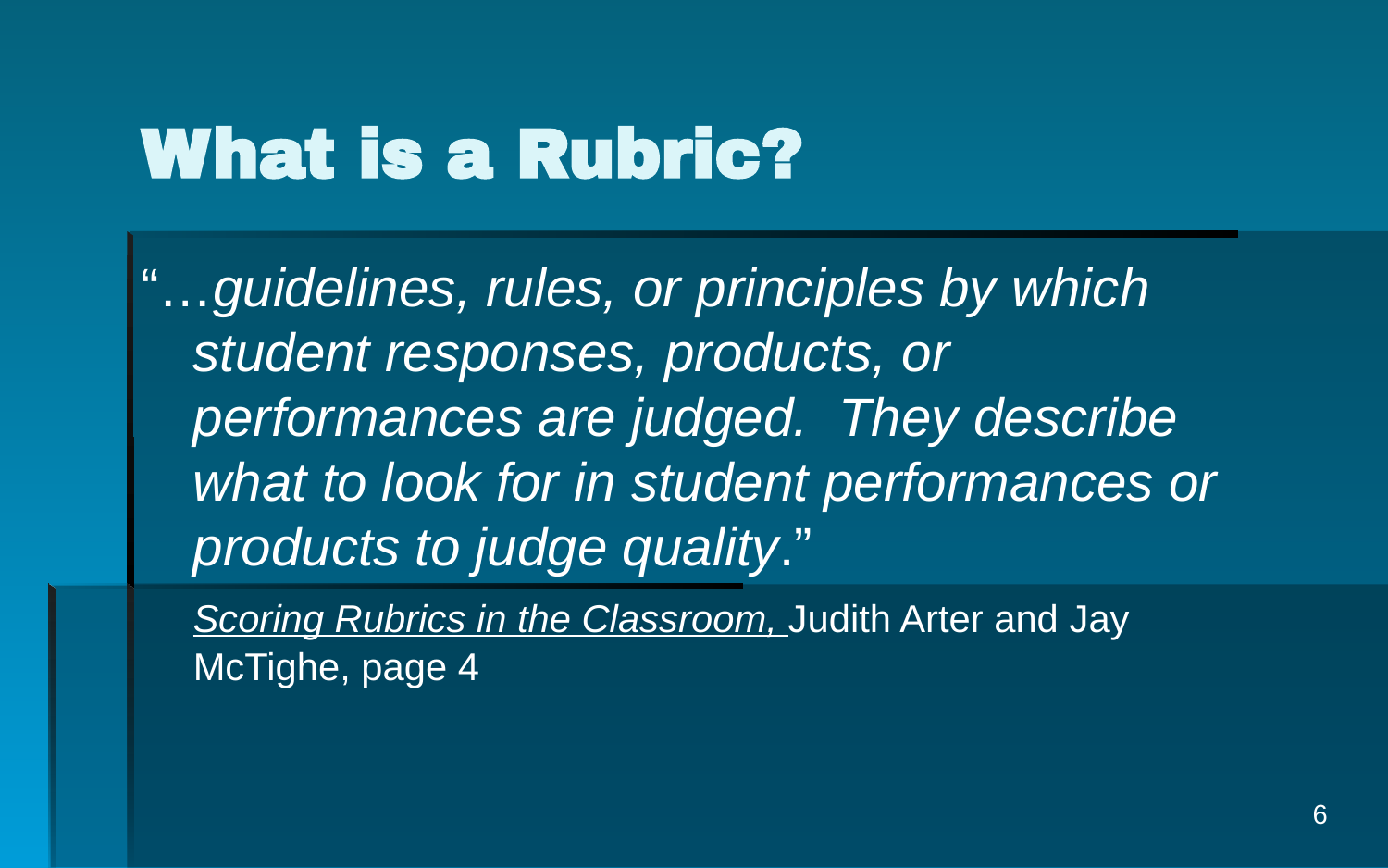

# What is a Rubric?
“…guidelines, rules, or principles by which student responses, products, or performances are judged.  They describe what to look for in student performances or products to judge quality.”
    Scoring Rubrics in the Classroom, Judith Arter and Jay McTighe, page 4
6